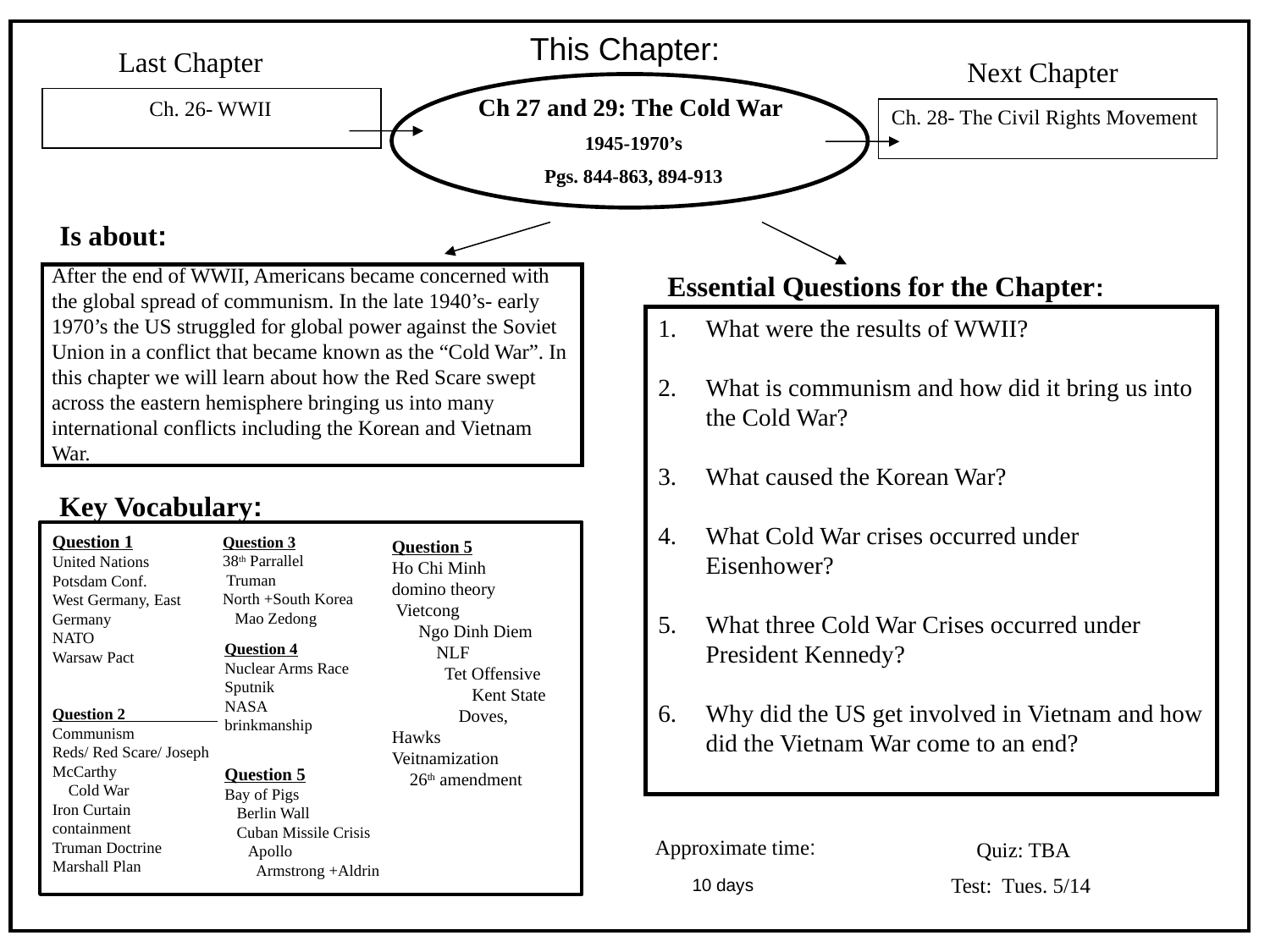

This Chapter:
Last Chapter
Next Chapter

Ch 27 and 29: The Cold War
1945-1970’s
Pgs. 844-863, 894-913

Ch. 26- WWII

Ch. 28- The Civil Rights Movement

Is about:

After the end of WWII, Americans became concerned with the global spread of communism. In the late 1940’s- early 1970’s the US struggled for global power against the Soviet Union in a conflict that became known as the “Cold War”. In this chapter we will learn about how the Red Scare swept across the eastern hemisphere bringing us into many international conflicts including the Korean and Vietnam War.
Essential Questions for the Chapter:

What were the results of WWII?

What is communism and how did it bring us into the Cold War?

What caused the Korean War?

What Cold War crises occurred under Eisenhower?

What three Cold War Crises occurred under President Kennedy?

Why did the US get involved in Vietnam and how did the Vietnam War come to an end?

Key Vocabulary:

Question 1
United Nations           Potsdam Conf.               West Germany, East Germany                          NATO                             Warsaw Pact

Question 2                        Communism                       Reds/ Red Scare/ Joseph McCarthy                                  Cold War                           Iron Curtain                    containment                   Truman Doctrine                Marshall Plan
Question 3
38th Parrallel              Truman                  North +South Korea    Mao Zedong
Question 5
Ho Chi Minh              domino theory              Vietcong                            Ngo Dinh Diem               NLF                               Tet Offensive                     Kent State                 Doves, Hawks              Veitnamization                 26th amendment
Question 4
Nuclear Arms Race     Sputnik                      NASA                       brinkmanship

Question 5
Bay of Pigs                         Berlin Wall                      Cuban Missile Crisis          Apollo                                Armstrong +Aldrin

Quiz: TBA
Test:  Tues. 5/14
Approximate time:
10 days